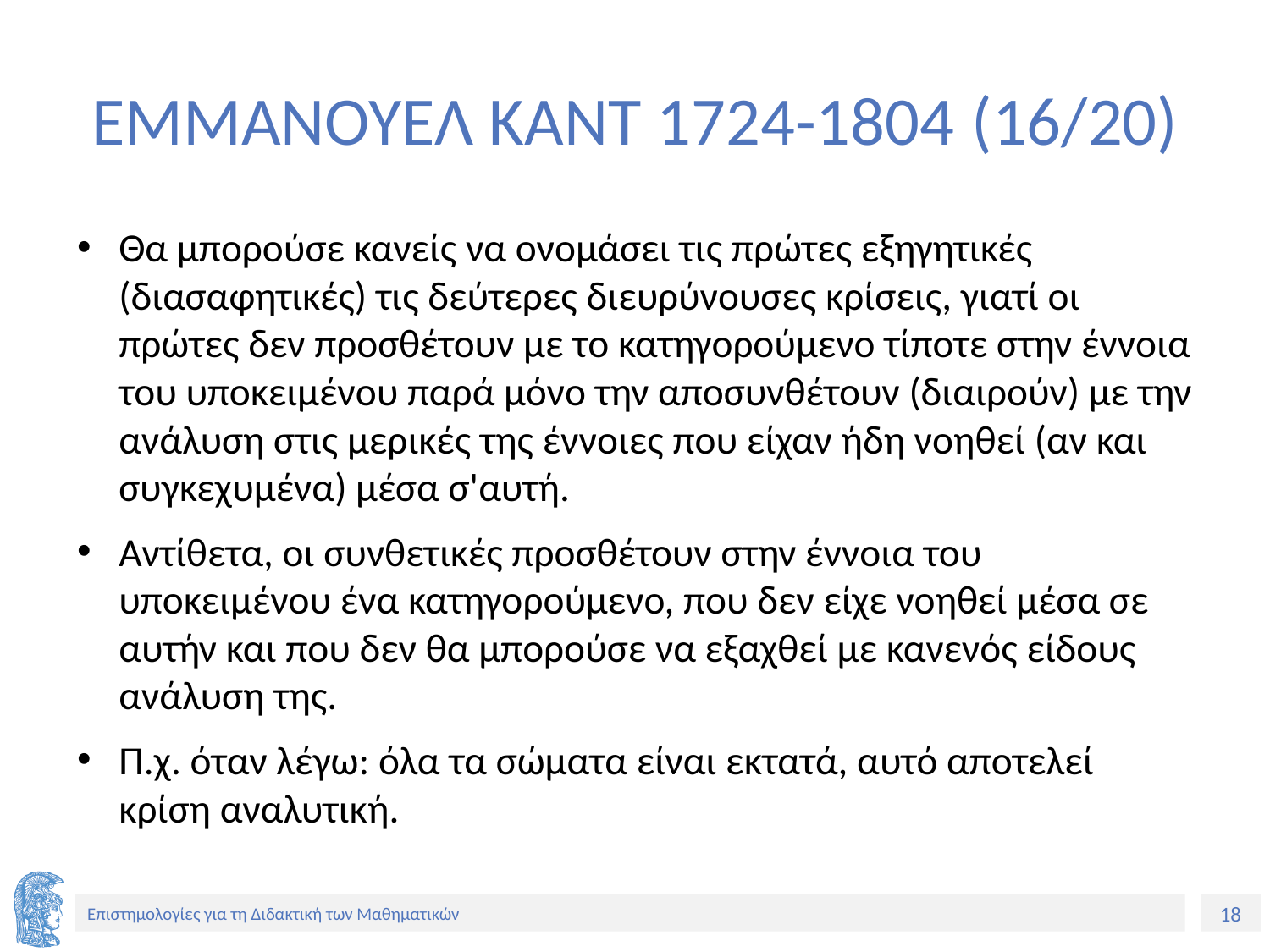

# ΕΜΜΑΝΟΥΕΛ ΚΑΝΤ 1724-1804 (16/20)
Θα μπορούσε κανείς να ονομάσει τις πρώτες εξηγητικές (διασαφητικές) τις δεύτερες διευρύνουσες κρίσεις, γιατί οι πρώτες δεν προσθέτουν με το κατηγορούμενο τίποτε στην έννοια του υποκειμένου παρά μόνο την αποσυνθέτουν (διαιρούν) με την ανάλυση στις μερικές της έννοιες που είχαν ήδη νοηθεί (αν και συγκεχυμένα) μέσα σ'αυτή.
Αντίθετα, οι συνθετικές προσθέτουν στην έννοια του υποκειμένου ένα κατηγορούμενο, που δεν είχε νοηθεί μέσα σε αυτήν και που δεν θα μπορούσε να εξαχθεί με κανενός είδους ανάλυση της.
Π.χ. όταν λέγω: όλα τα σώματα είναι εκτατά, αυτό αποτελεί κρίση αναλυτική.